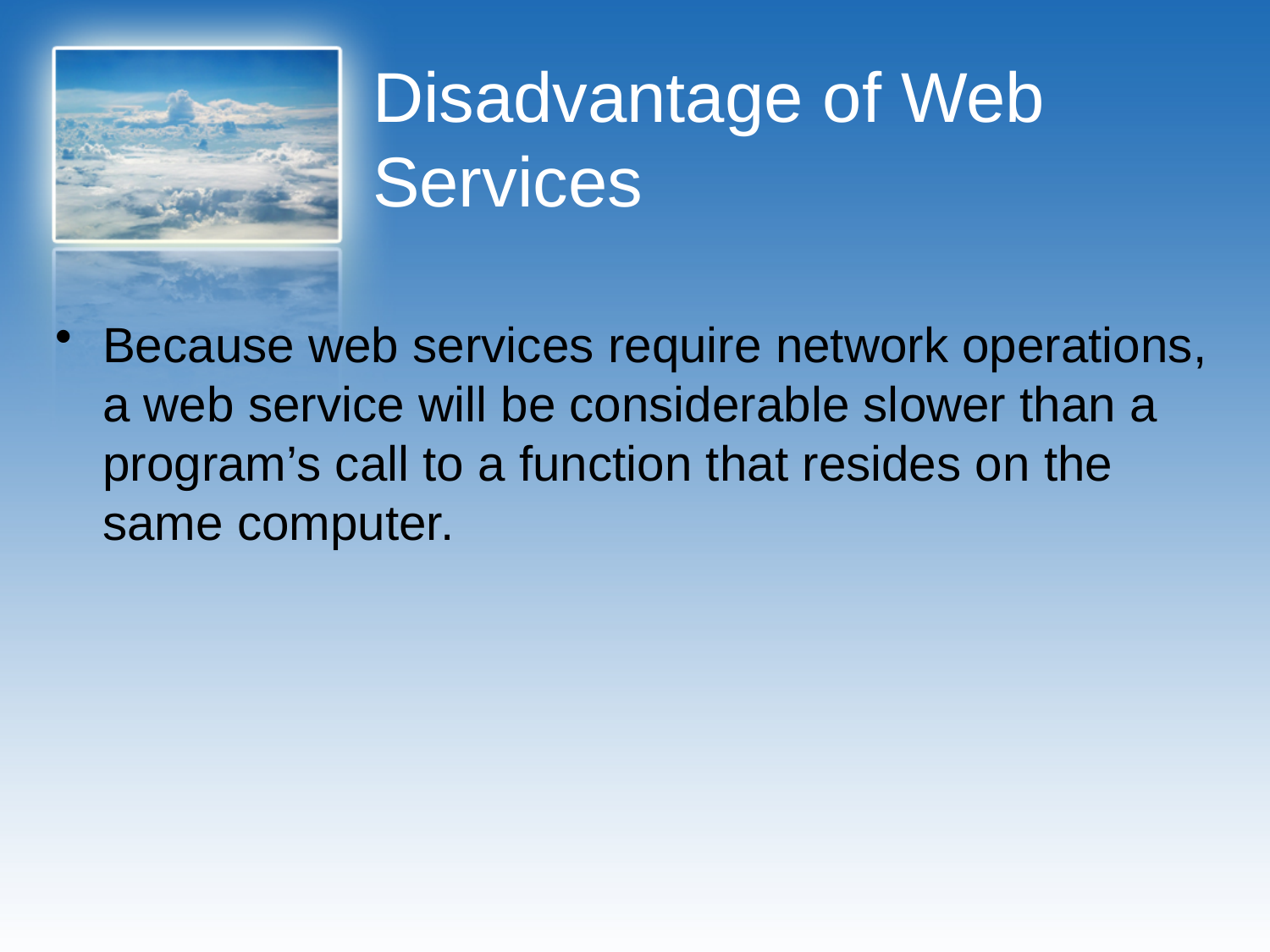

# Disadvantage of Web Services
Because web services require network operations, a web service will be considerable slower than a program’s call to a function that resides on the same computer.